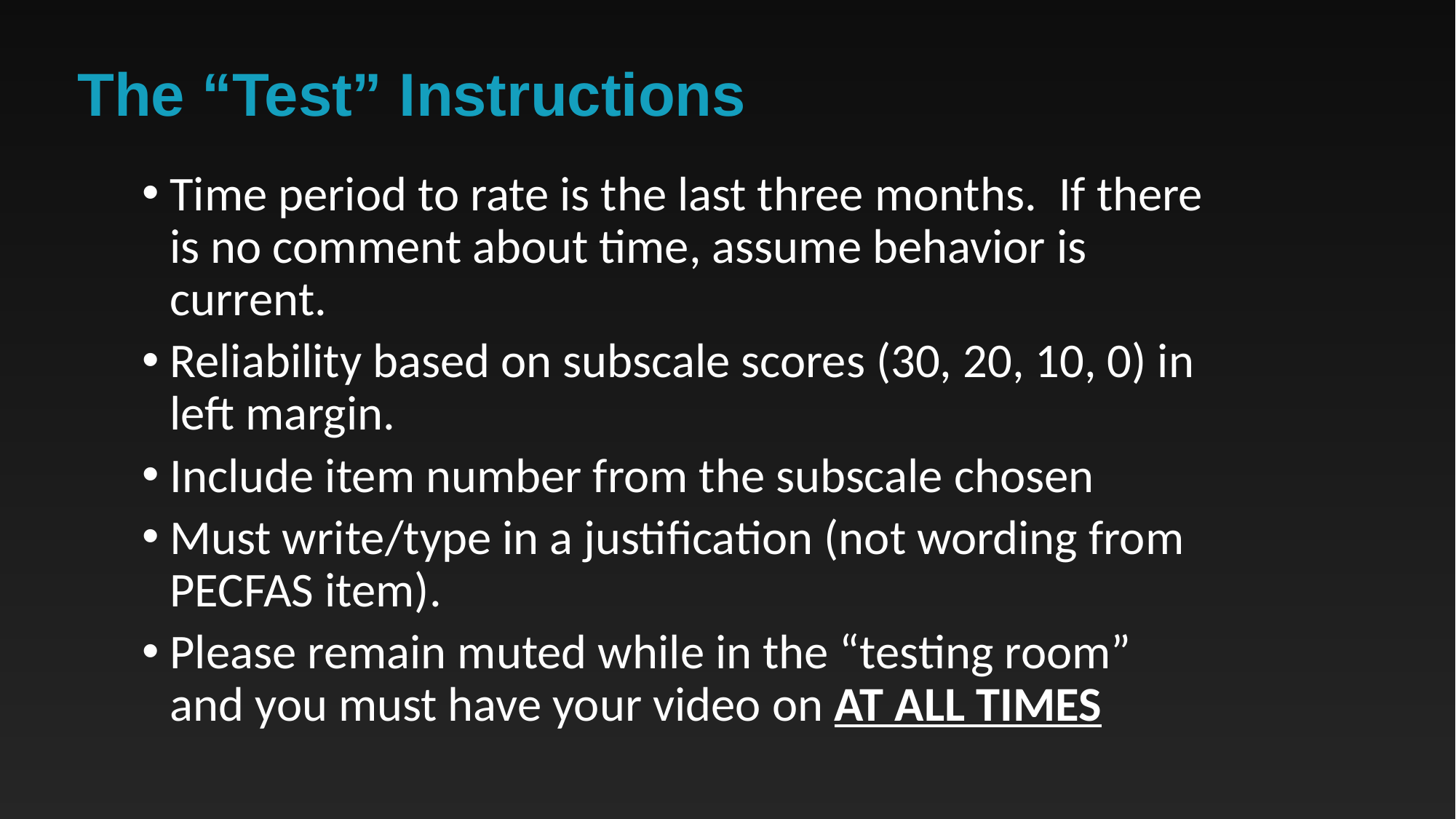

# The “Test” Instructions
Time period to rate is the last three months.  If there is no comment about time, assume behavior is current.
Reliability based on subscale scores (30, 20, 10, 0) in left margin.
Include item number from the subscale chosen
Must write/type in a justification (not wording from PECFAS item).
Please remain muted while in the “testing room” and you must have your video on AT ALL TIMES